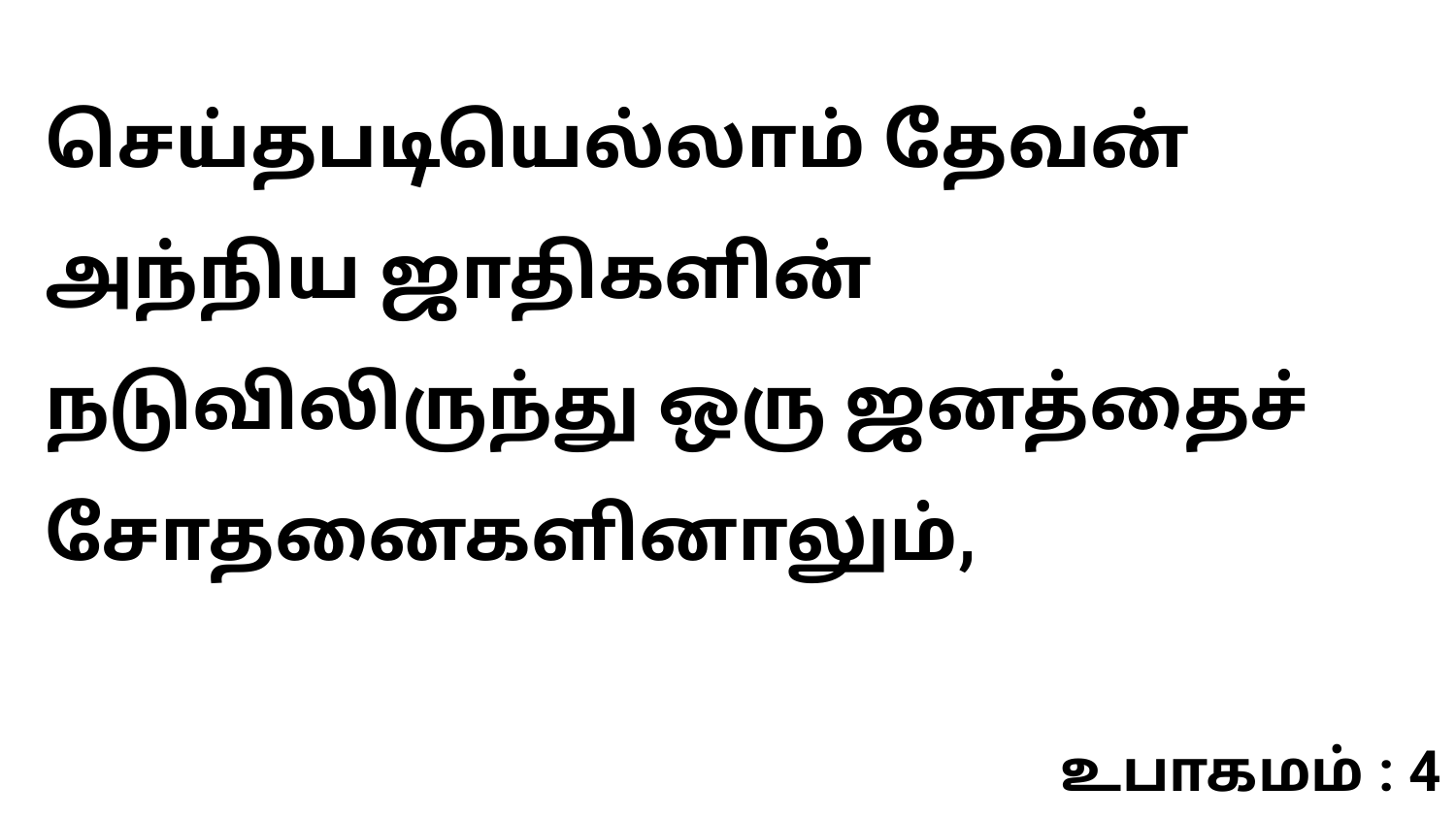

செய்தபடியெல்லாம் தேவன் அந்நிய ஜாதிகளின் நடுவிலிருந்து ஒரு ஜனத்தைச் சோதனைகளினாலும்,
உபாகமம் : 4